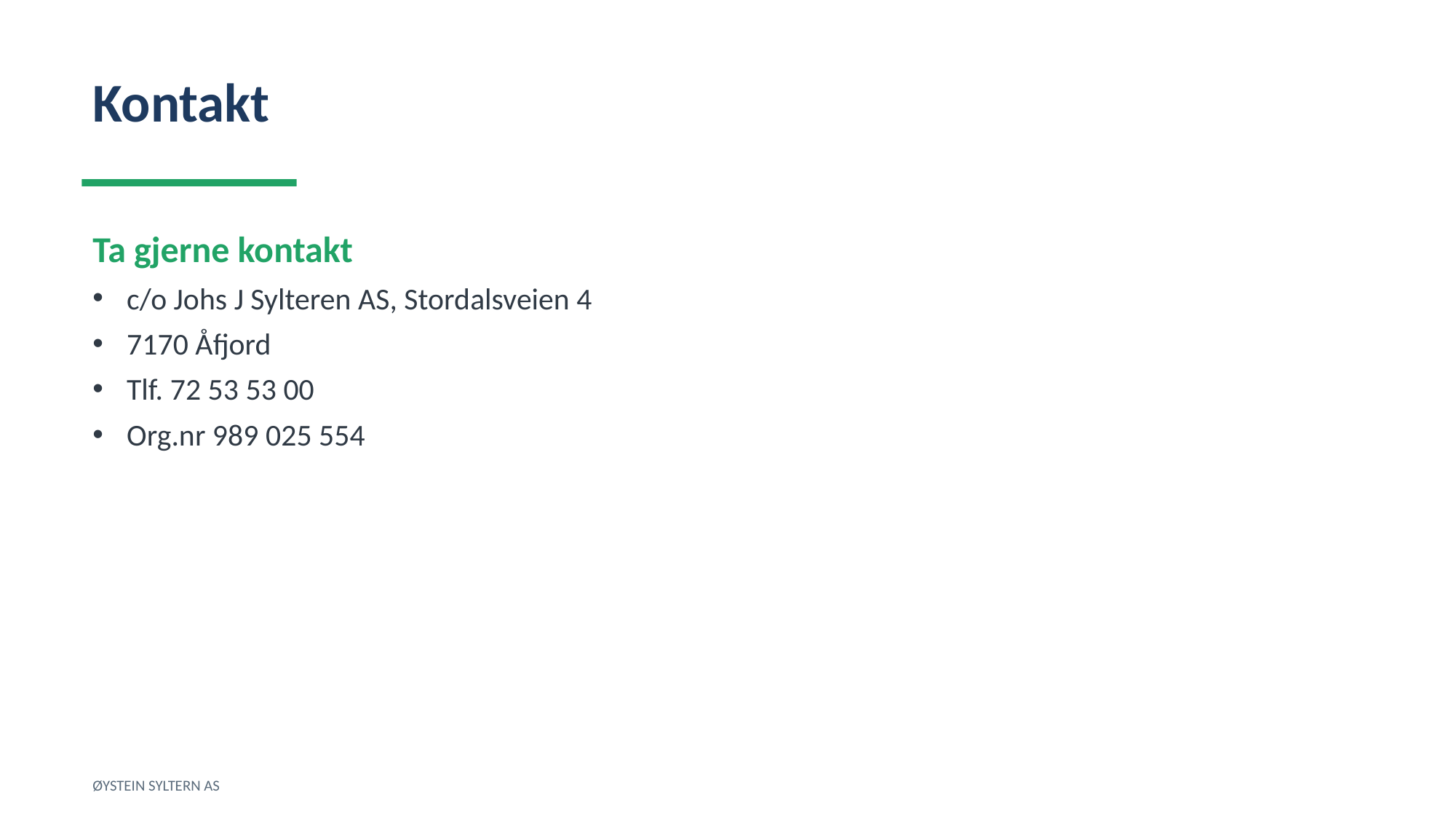

Kontakt

Ta gjerne kontakt
c/o Johs J Sylteren AS, Stordalsveien 4
7170 Åfjord
Tlf. 72 53 53 00
Org.nr 989 025 554
ØYSTEIN SYLTERN AS